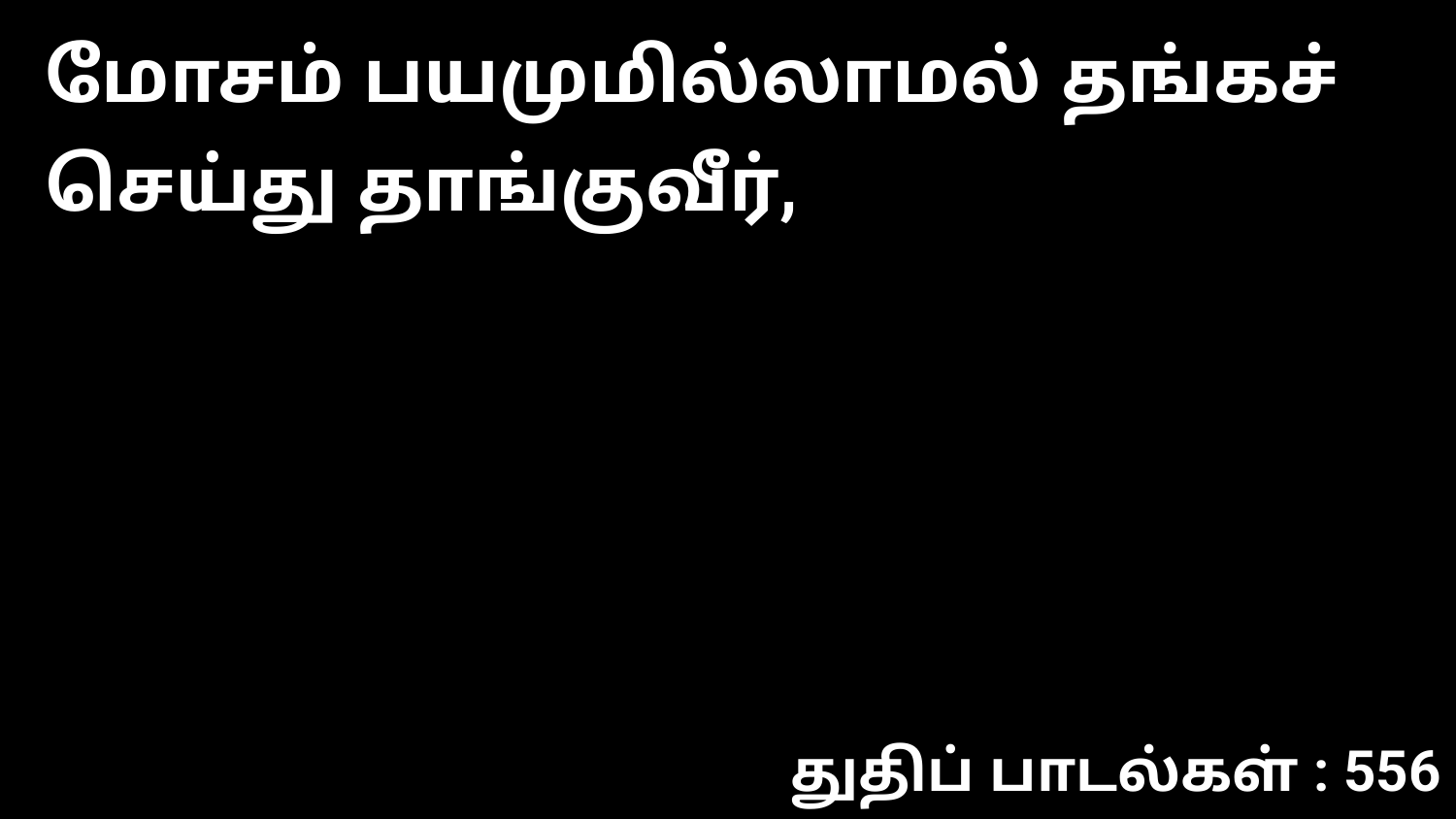

மோசம் பயமுமில்லாமல் தங்கச் செய்து தாங்குவீர்,
துதிப் பாடல்கள் : 556